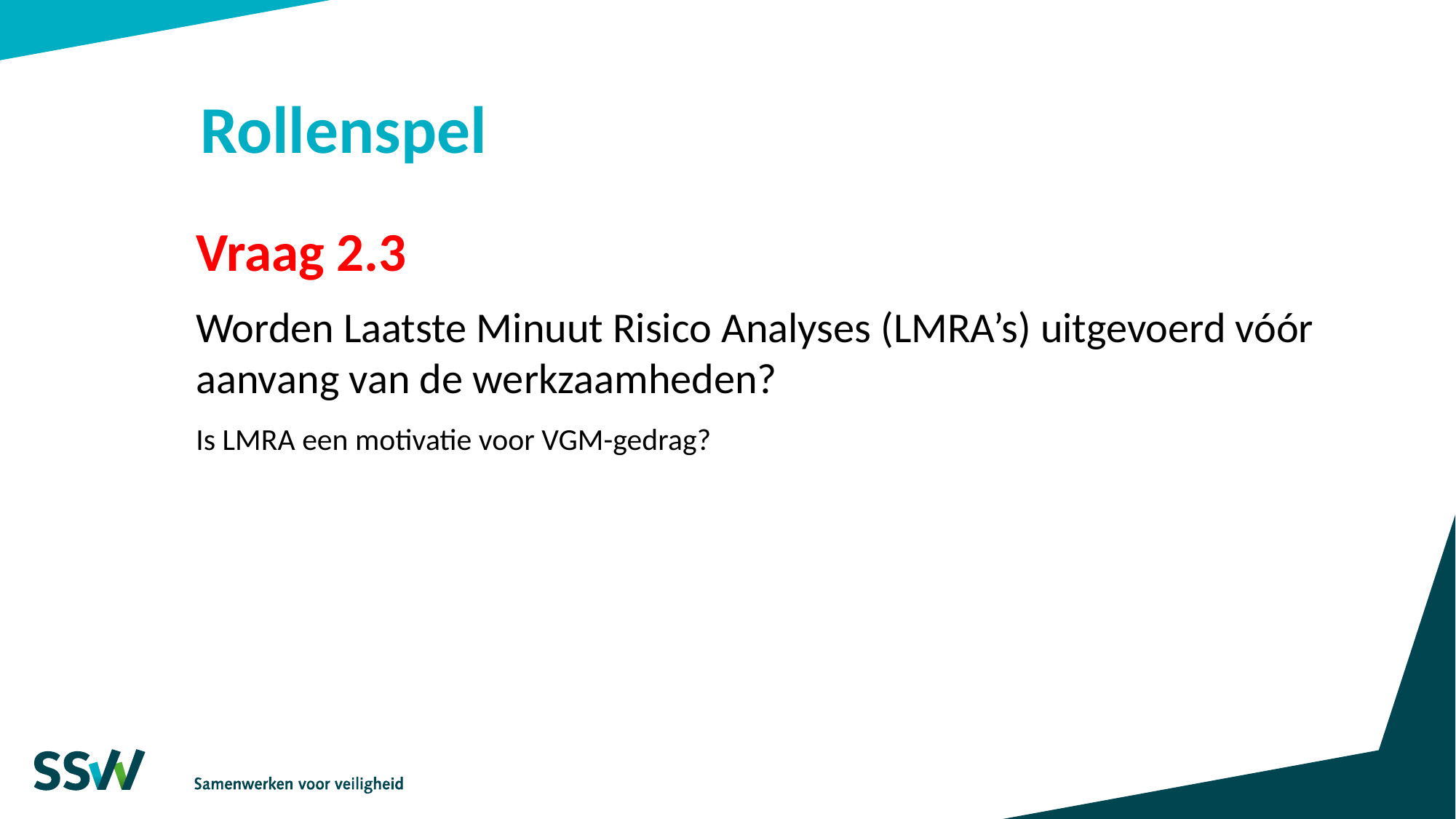

# Rollenspel
Vraag 2.3
Worden Laatste Minuut Risico Analyses (LMRA’s) uitgevoerd vóór aanvang van de werkzaamheden?
Is LMRA een motivatie voor VGM-gedrag?